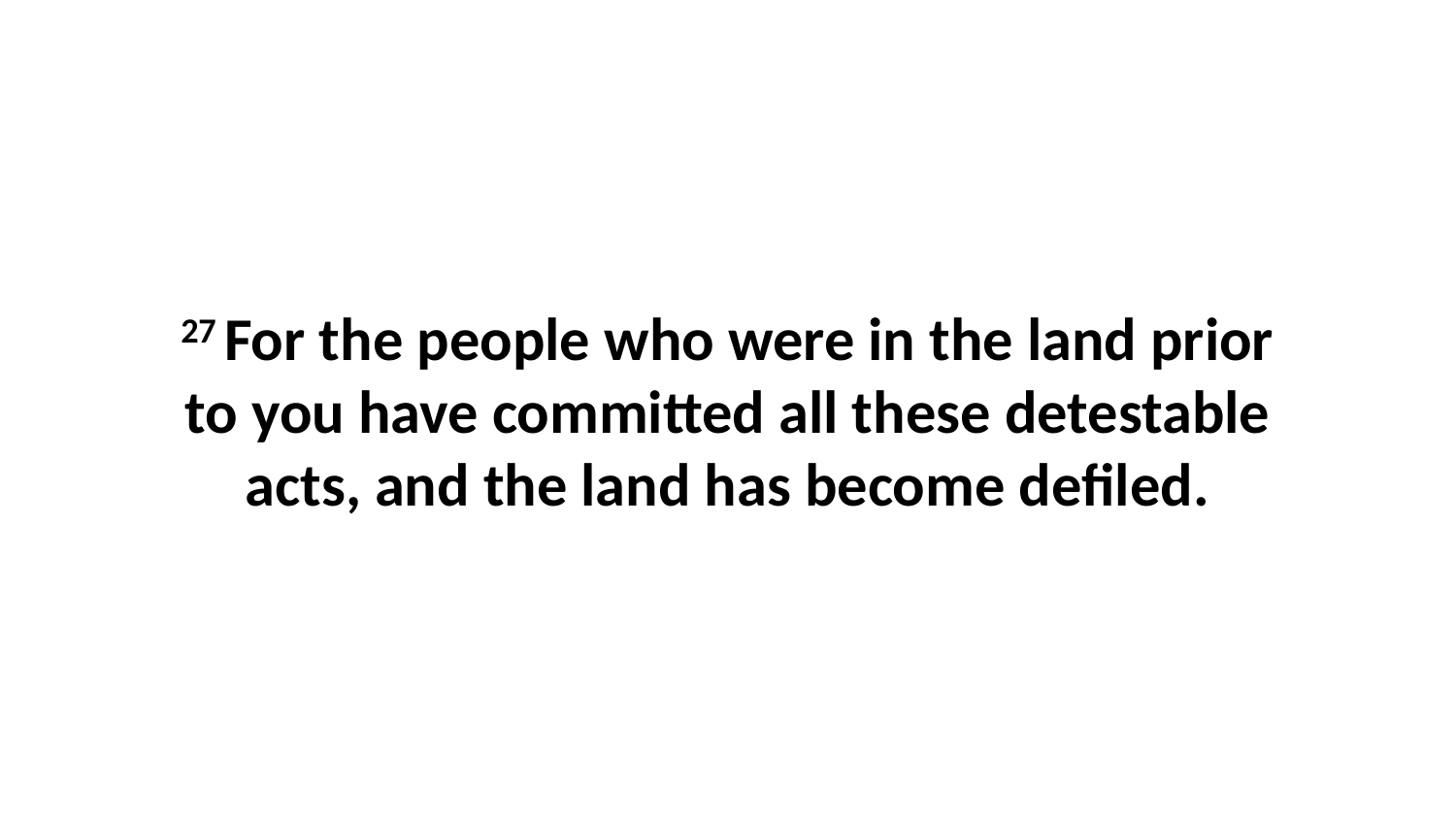

27 For the people who were in the land prior to you have committed all these detestable acts, and the land has become defiled.